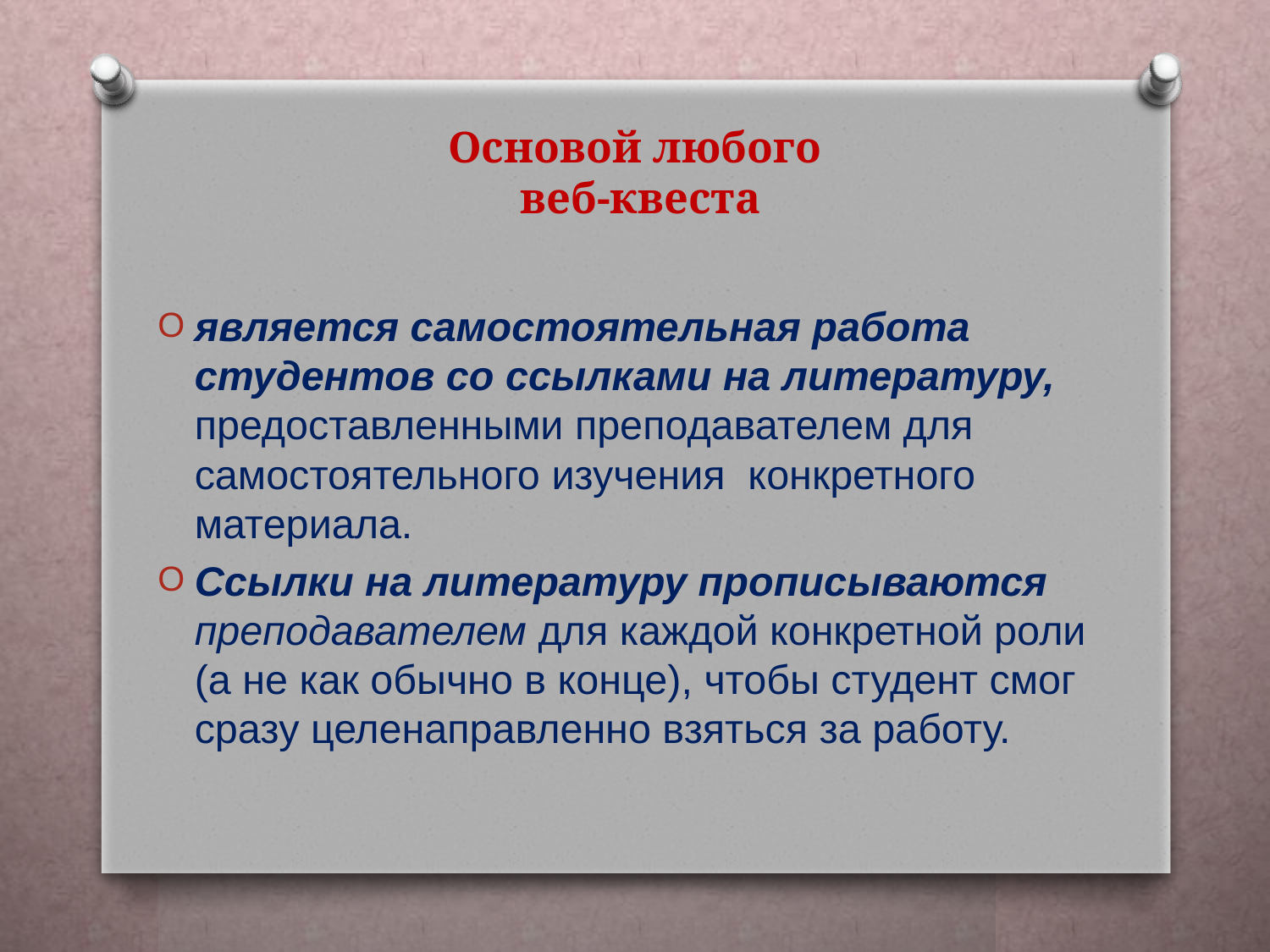

# Основой любого веб-квеста
является самостоятельная работа студентов со ссылками на литературу,  предоставленными преподавателем для самостоятельного изучения  конкретного материала.
Ссылки на литературу прописываются преподавателем для каждой конкретной роли (а не как обычно в конце), чтобы студент смог сразу целенаправленно взяться за работу.